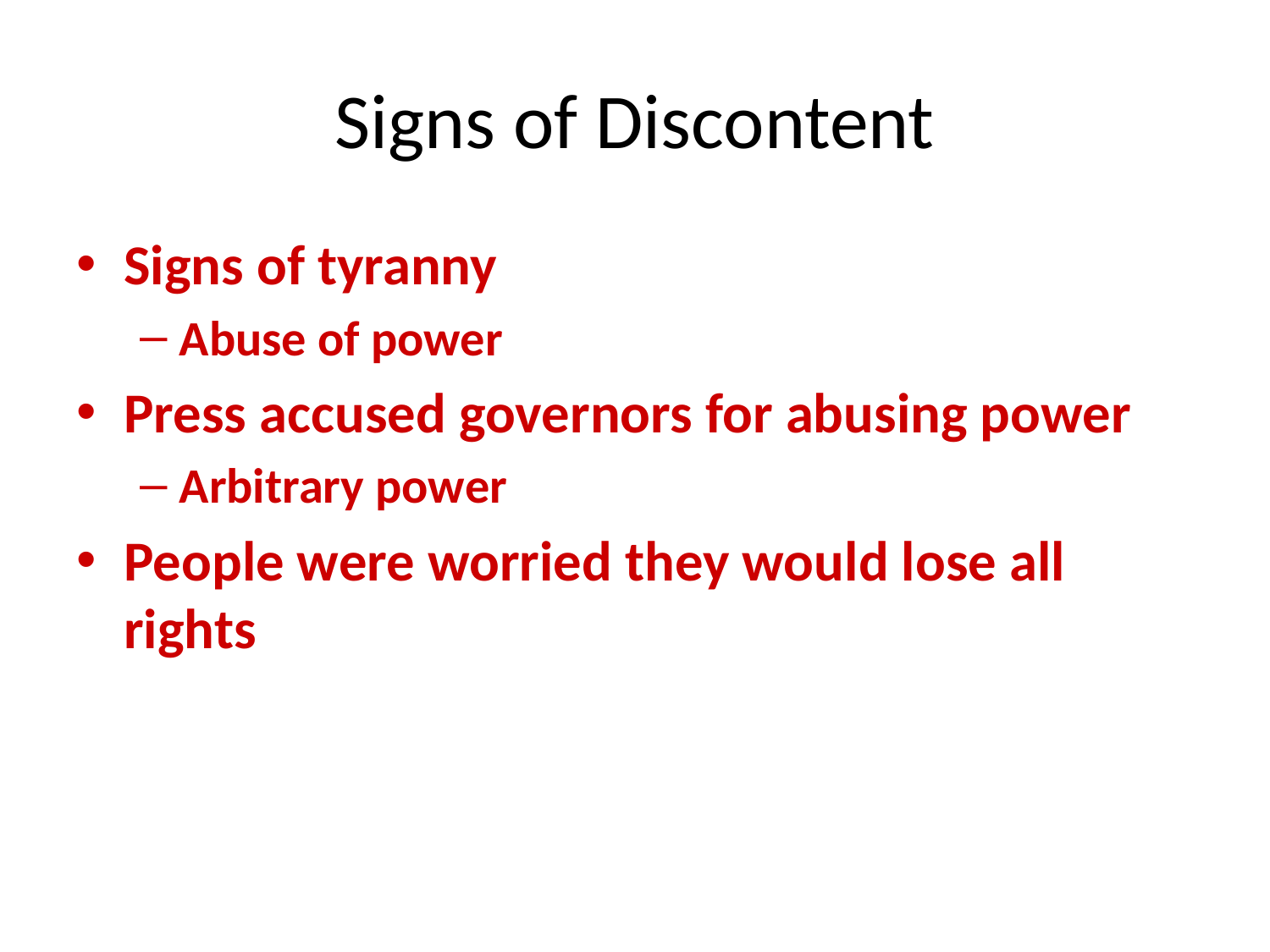

# Signs of Discontent
Signs of tyranny
Abuse of power
Press accused governors for abusing power
Arbitrary power
People were worried they would lose all rights